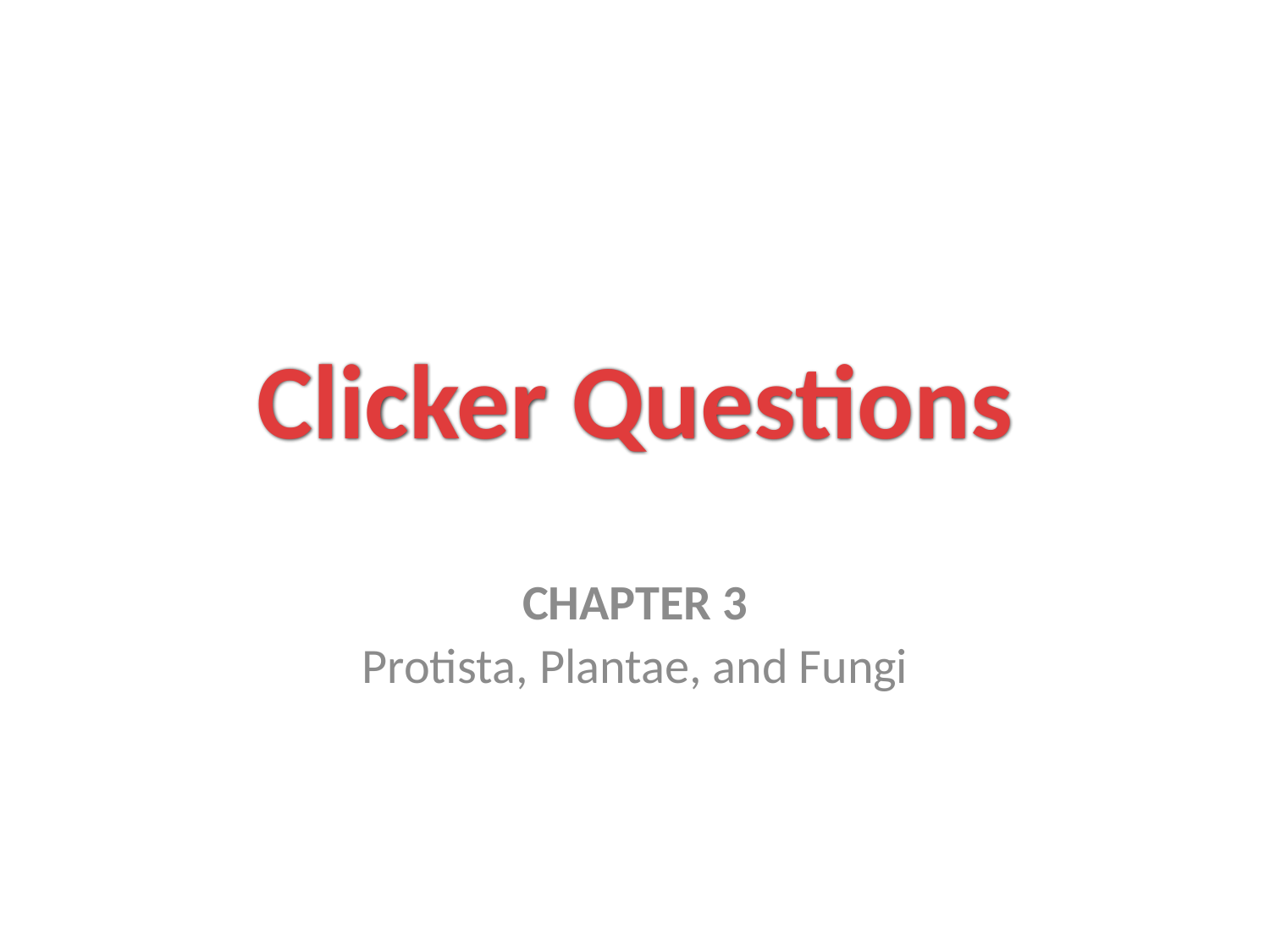

# Clicker Questions
CHAPTER 3
Protista, Plantae, and Fungi